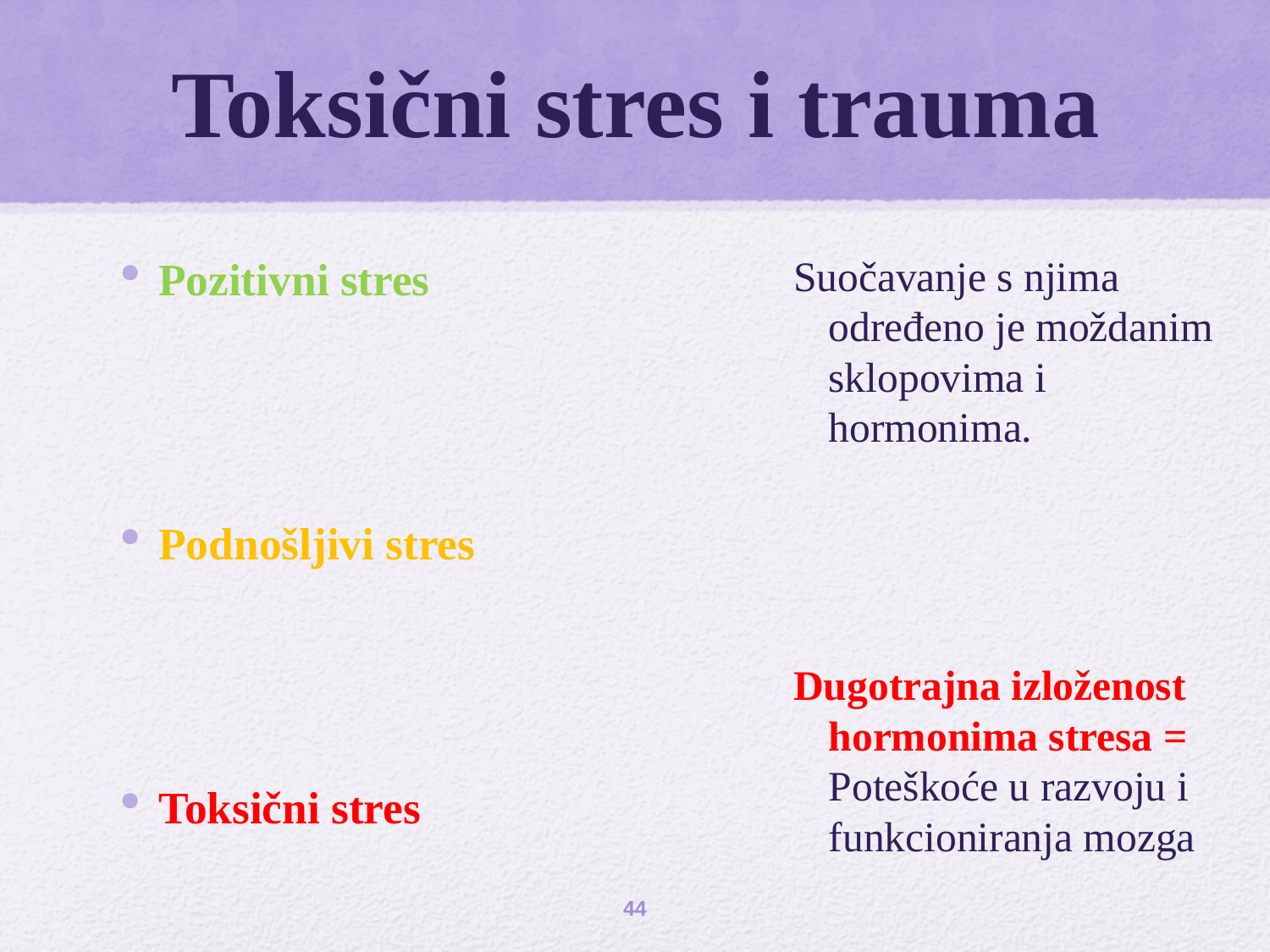

# Toksični stres i trauma
Suočavanje s njima određeno je moždanim sklopovima i hormonima.

Dugotrajna izloženost hormonima stresa = Poteškoće u razvoju i funkcioniranja mozga
Pozitivni stres

Podnošljivi stres

Toksični stres
44